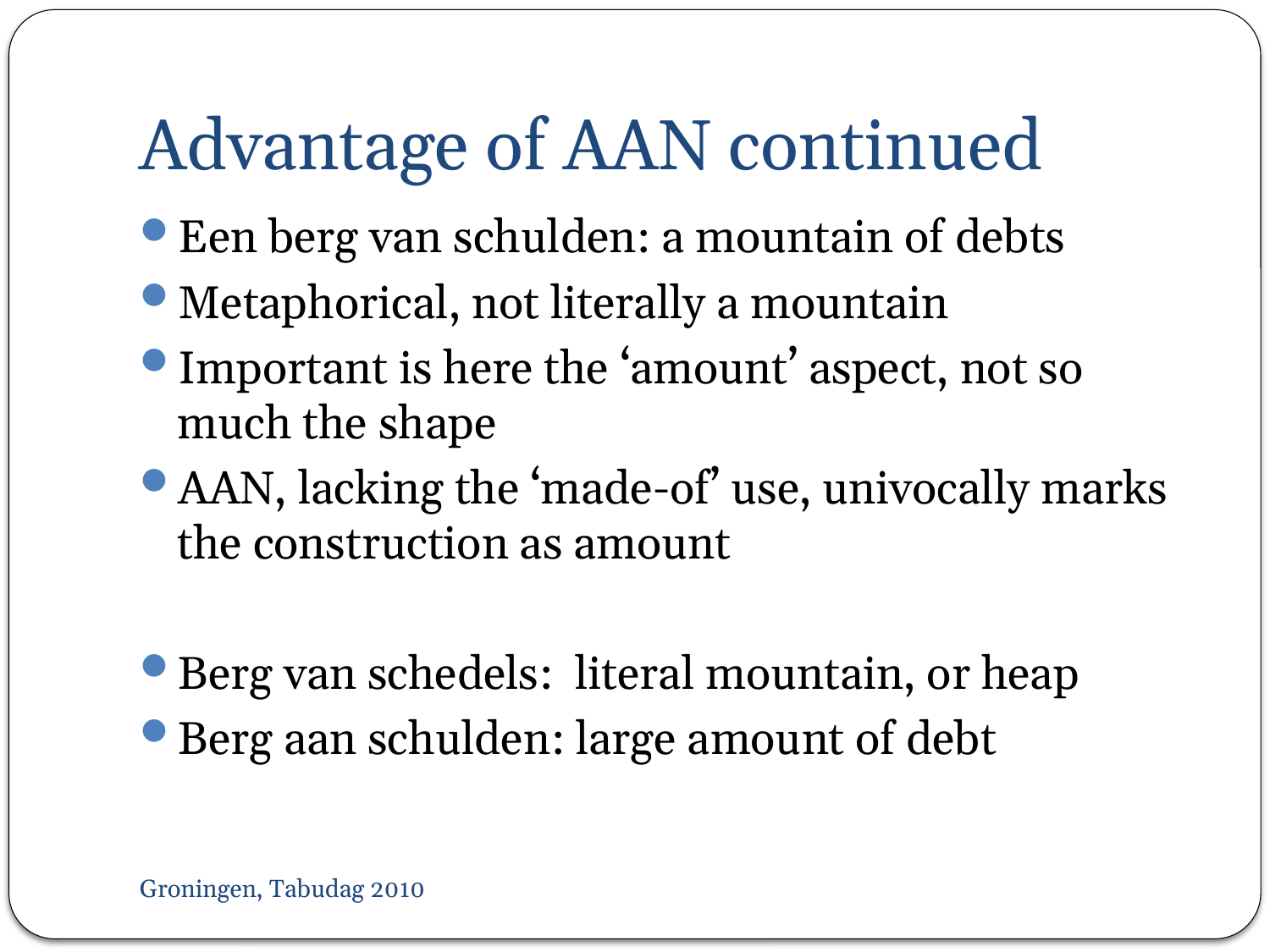

# Advantage of AAN continued
Een berg van schulden: a mountain of debts
Metaphorical, not literally a mountain
Important is here the ‘amount’ aspect, not so much the shape
AAN, lacking the ‘made-of’ use, univocally marks the construction as amount

Berg van schedels:  literal mountain, or heap
Berg aan schulden: large amount of debt
Groningen, Tabudag 2010